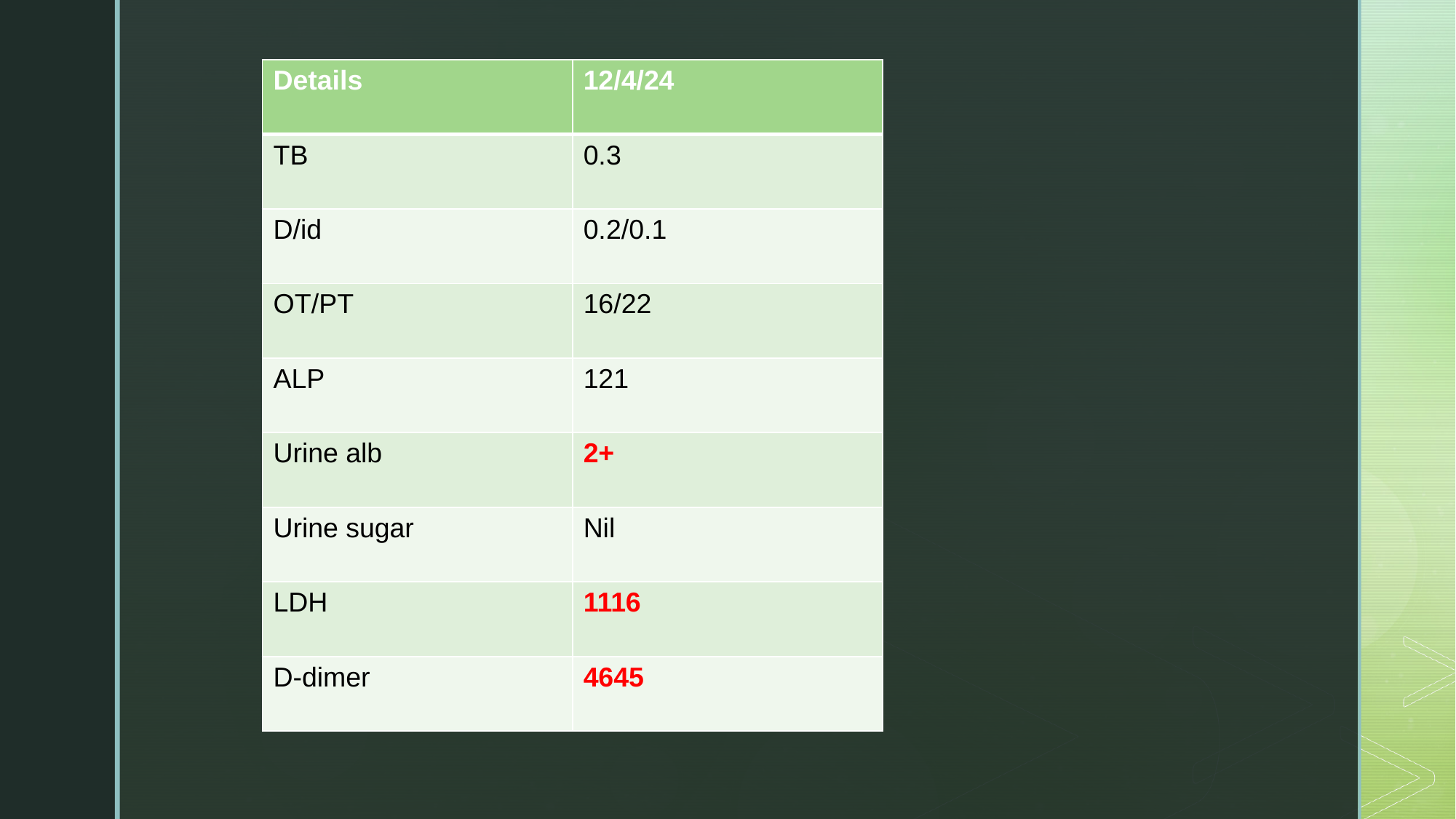

| Details | 12/4/24 |
| --- | --- |
| TB | 0.3 |
| D/id | 0.2/0.1 |
| OT/PT | 16/22 |
| ALP | 121 |
| Urine alb | 2+ |
| Urine sugar | Nil |
| LDH | 1116 |
| D-dimer | 4645 |
#